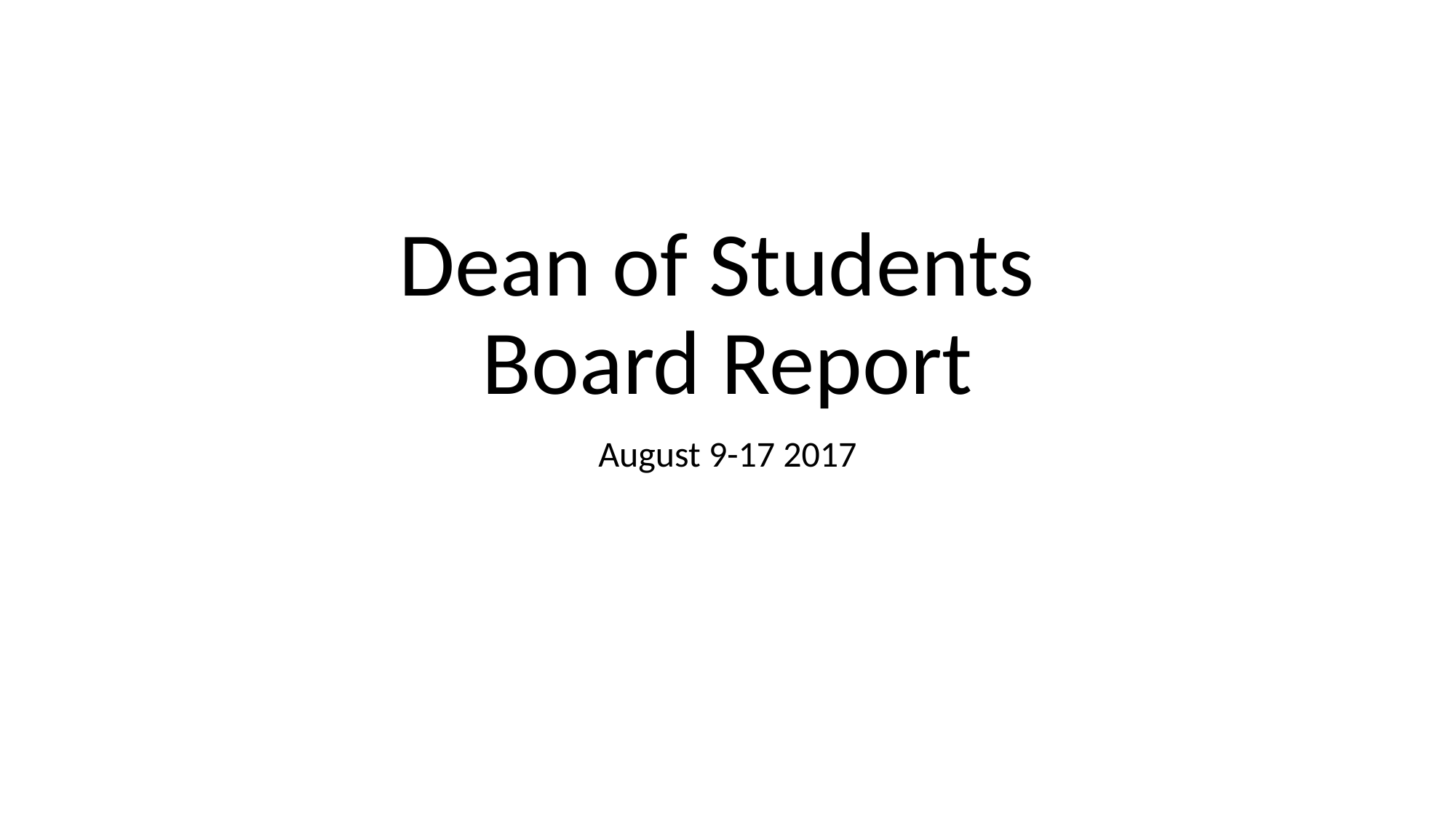

# Dean of Students Board Report
August 9-17 2017